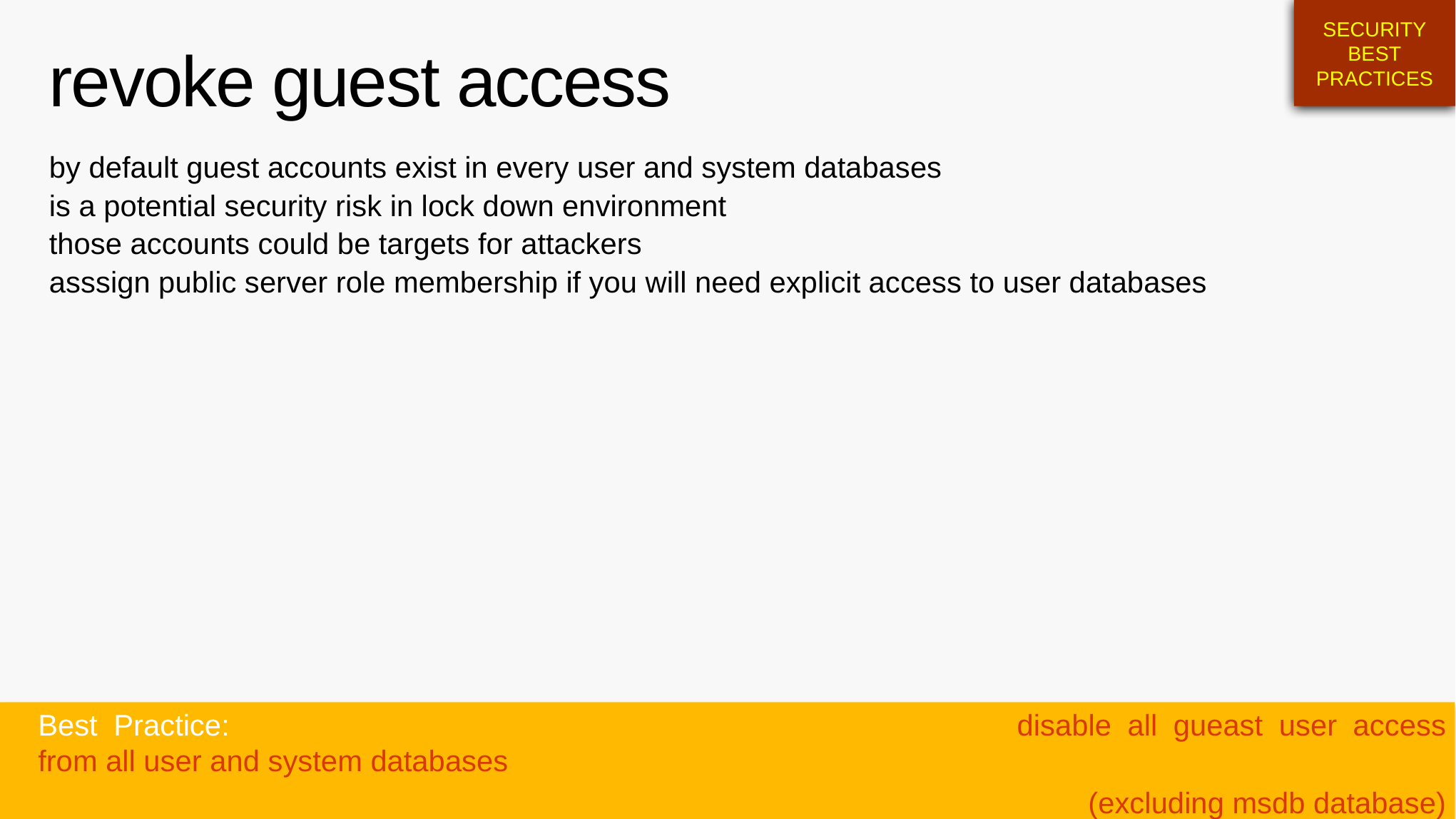

SECURITY
BEST
PRACTICES
# revoke guest access
by default guest accounts exist in every user and system databases
is a potential security risk in lock down environment
those accounts could be targets for attackers
asssign public server role membership if you will need explicit access to user databases

Best Practice: 								disable all gueast user access from all user and system databases
(excluding msdb database)